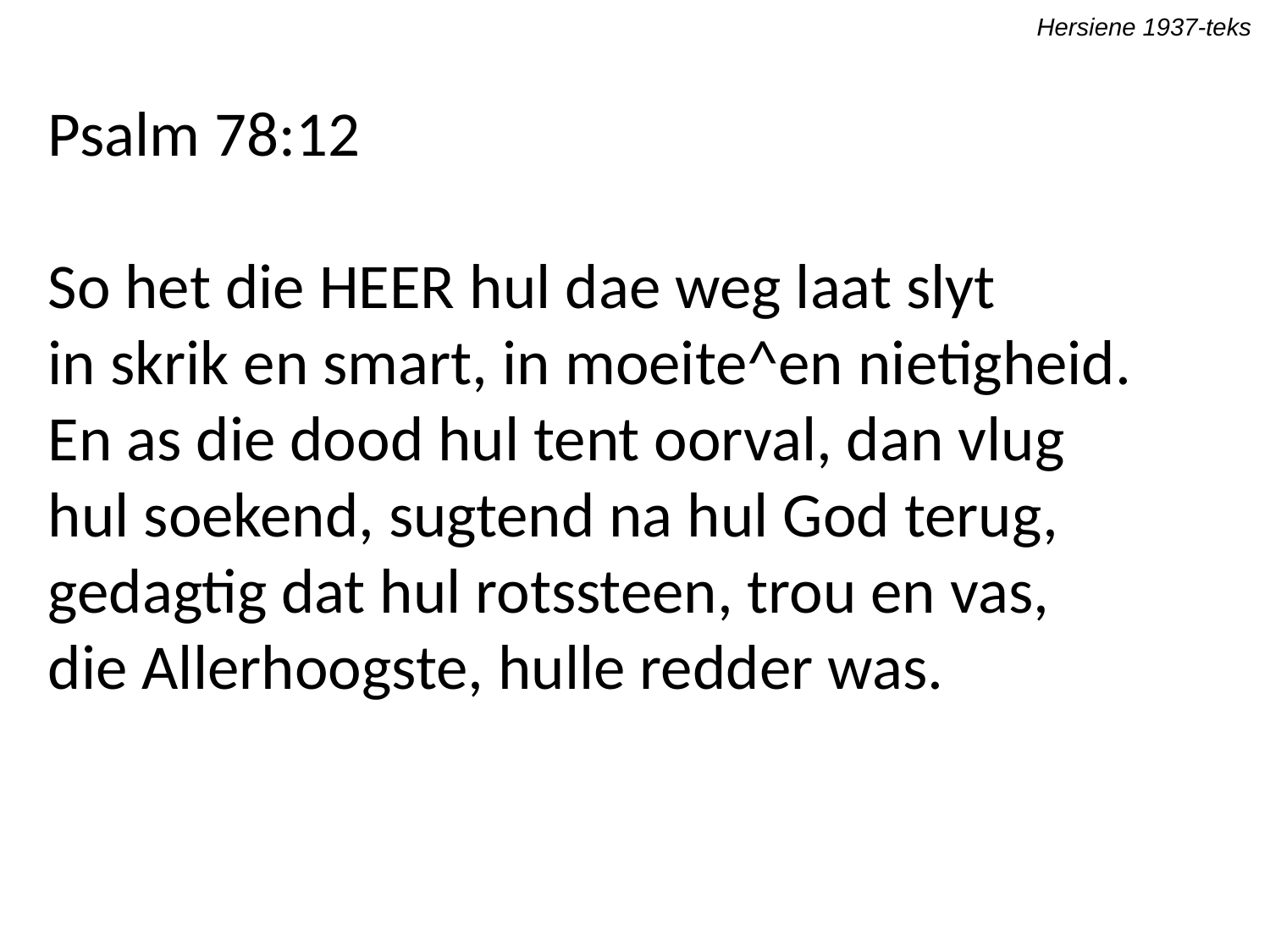

Hersiene 1937-teks
Psalm 78:12

So het die Heer hul dae weg laat slyt
in skrik en smart, in moeite^en nietigheid.
En as die dood hul tent oorval, dan vlug
hul soekend, sugtend na hul God terug,
gedagtig dat hul rotssteen, trou en vas,
die Allerhoogste, hulle redder was.